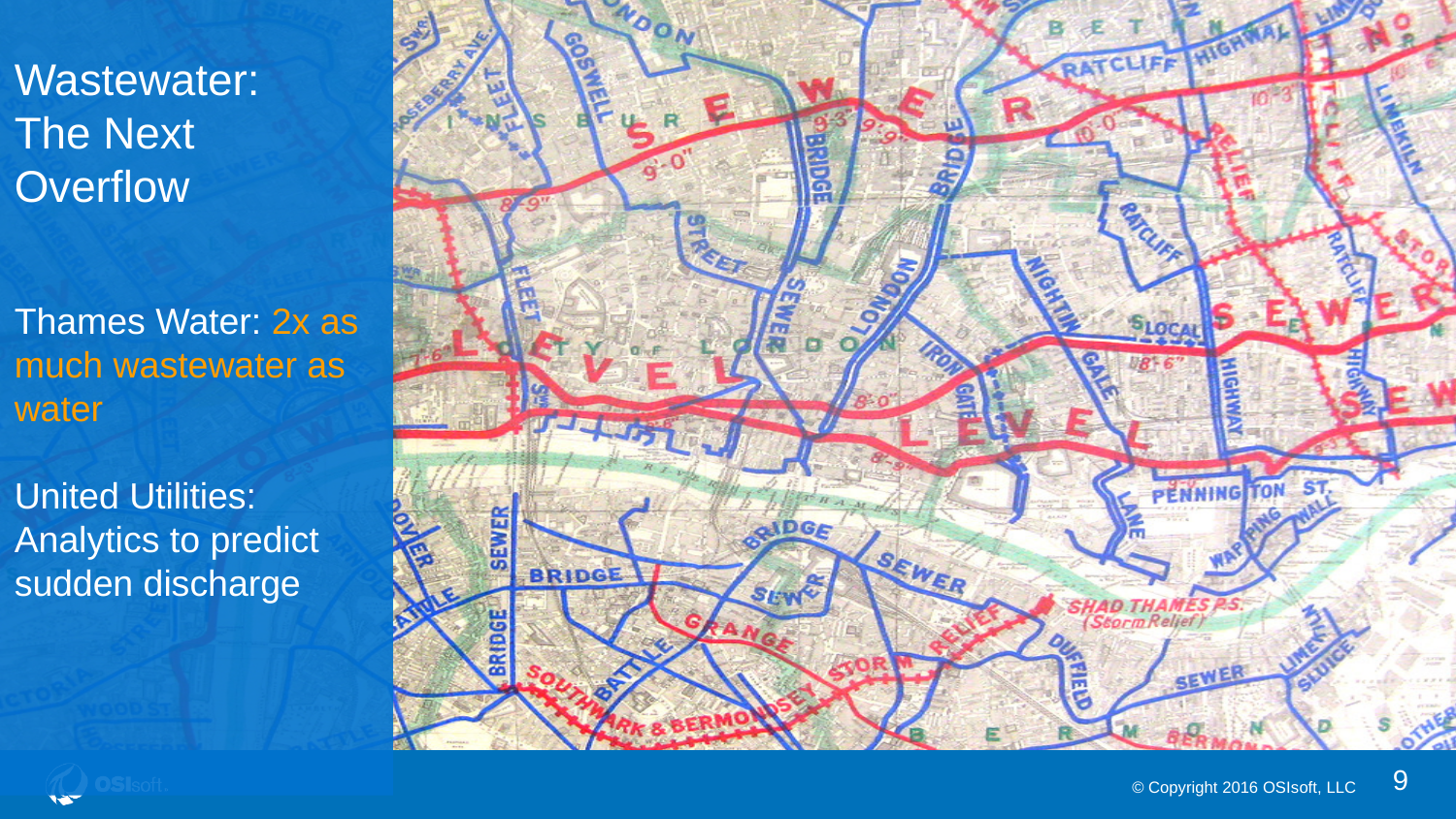

Wastewater:
The Next Overflow

Thames Water: 2x as much wastewater as  water

United Utilities:
Analytics to predict sudden discharge

9